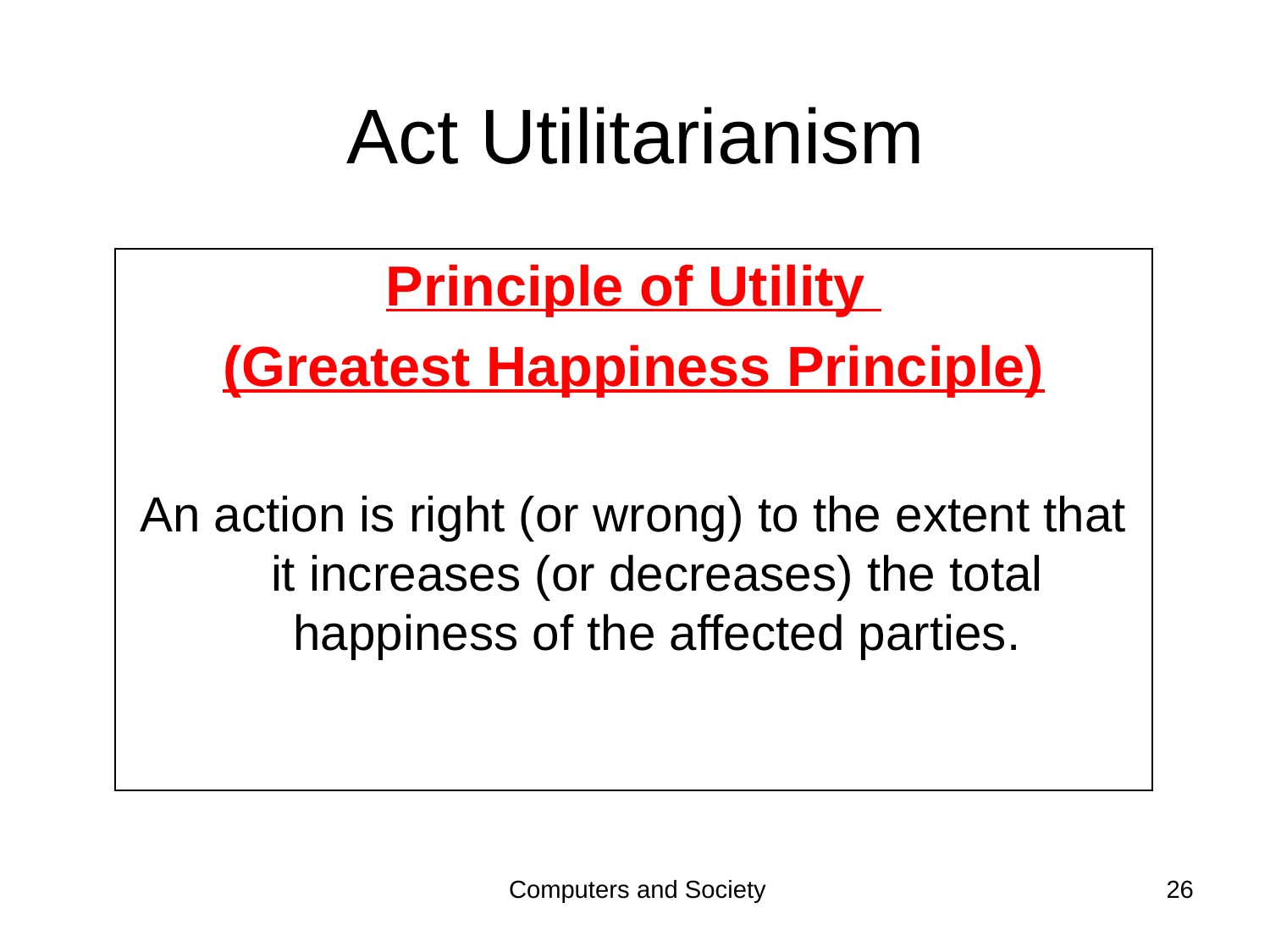

# Act Utilitarianism
Principle of Utility
(Greatest Happiness Principle)

An action is right (or wrong) to the extent that it increases (or decreases) the total happiness of the affected parties.
Computers and Society
26